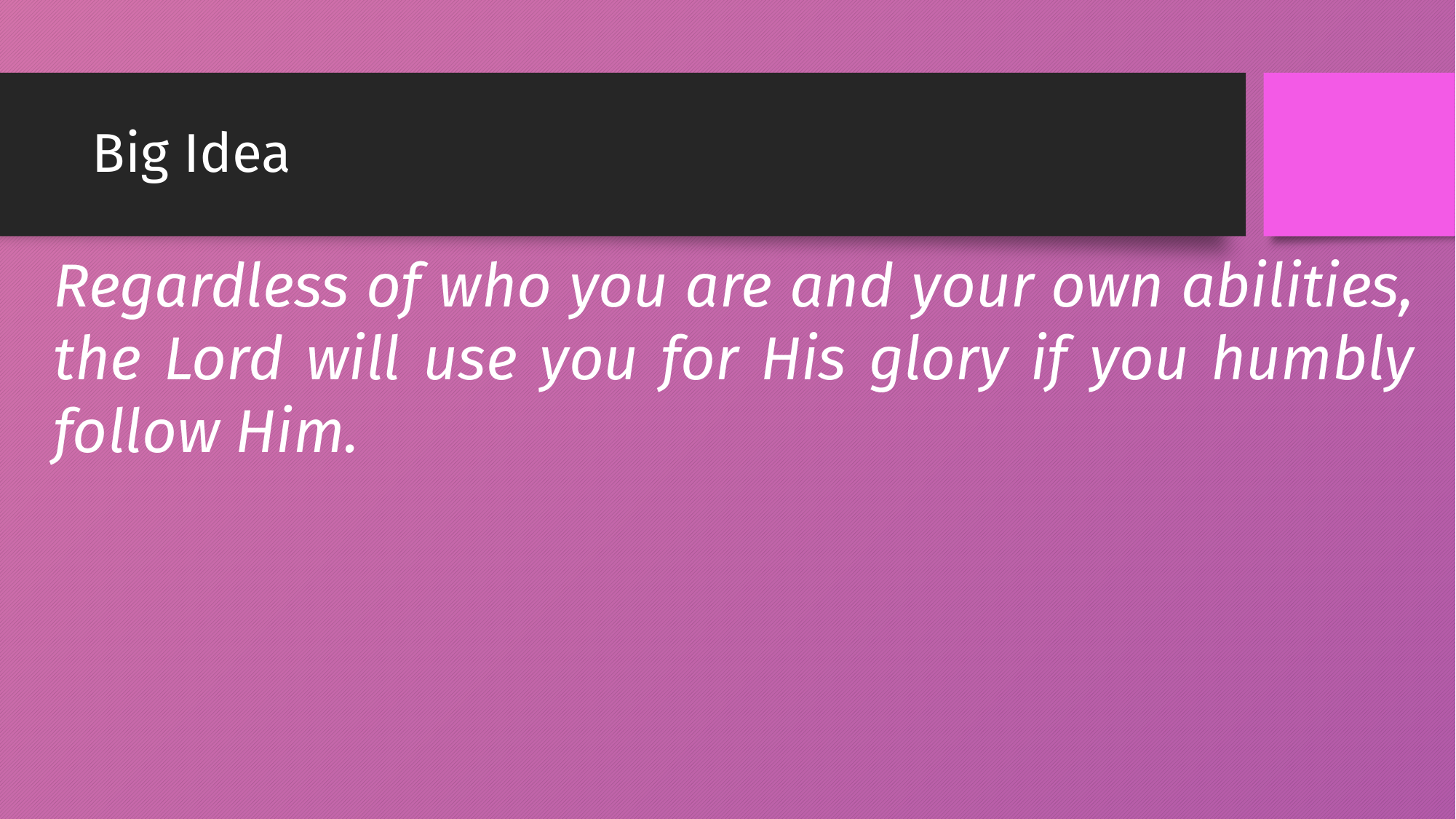

# Big Idea
Regardless of who you are and your own abilities, the Lord will use you for His glory if you humbly follow Him.